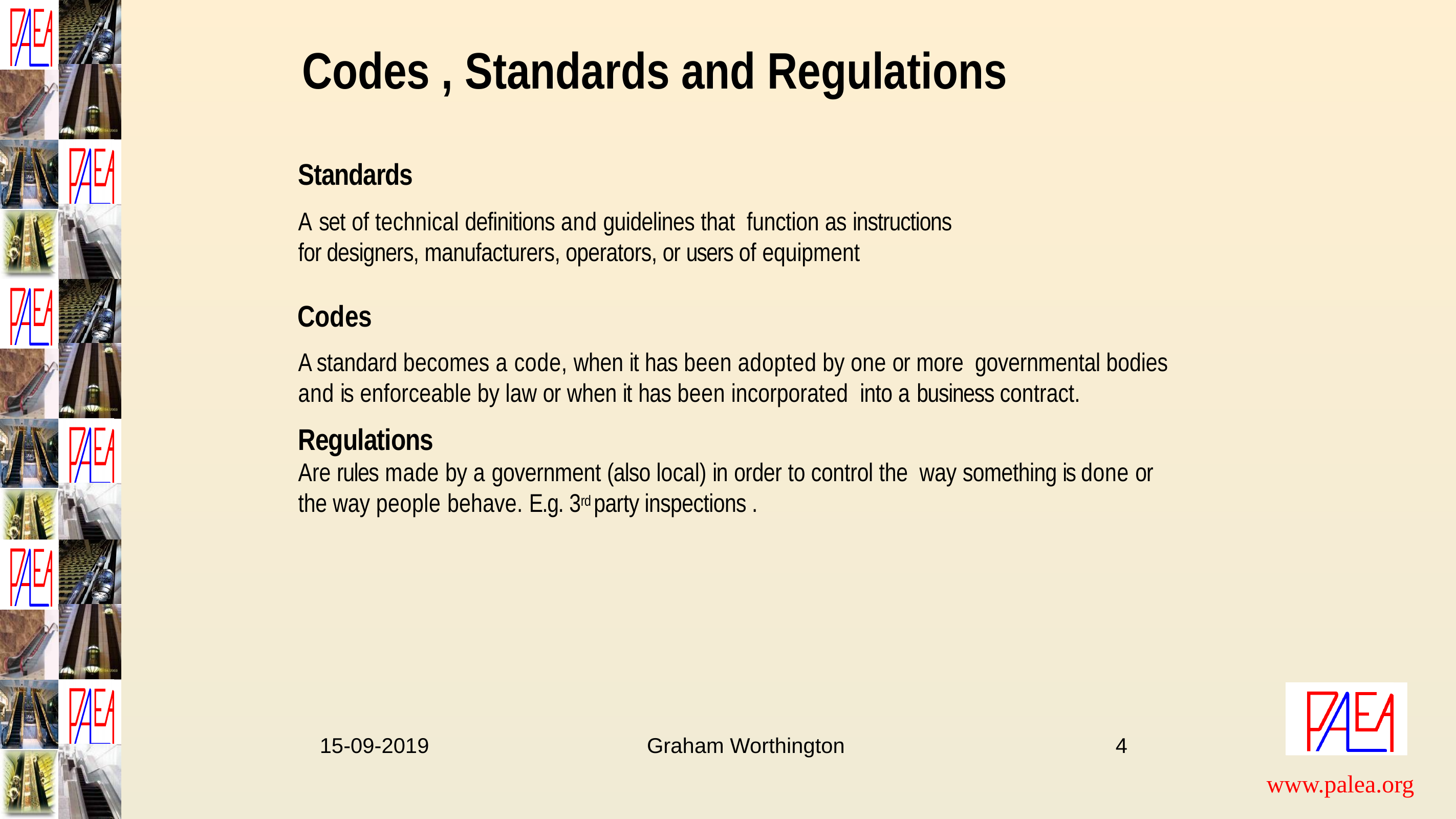

# Codes , Standards and Regulations
Standards

A set of technical definitions and guidelines that  function as instructions
for designers, manufacturers, operators, or users of equipment

Codes

A standard becomes a code, when it has been adopted by one or more  governmental bodies and is enforceable by law or when it has been incorporated  into a business contract.

Regulations
Are rules made by a government (also local) in order to control the  way something is done or the way people behave. E.g. 3rd party inspections .

15-09-2019                                     Graham Worthington                                              4